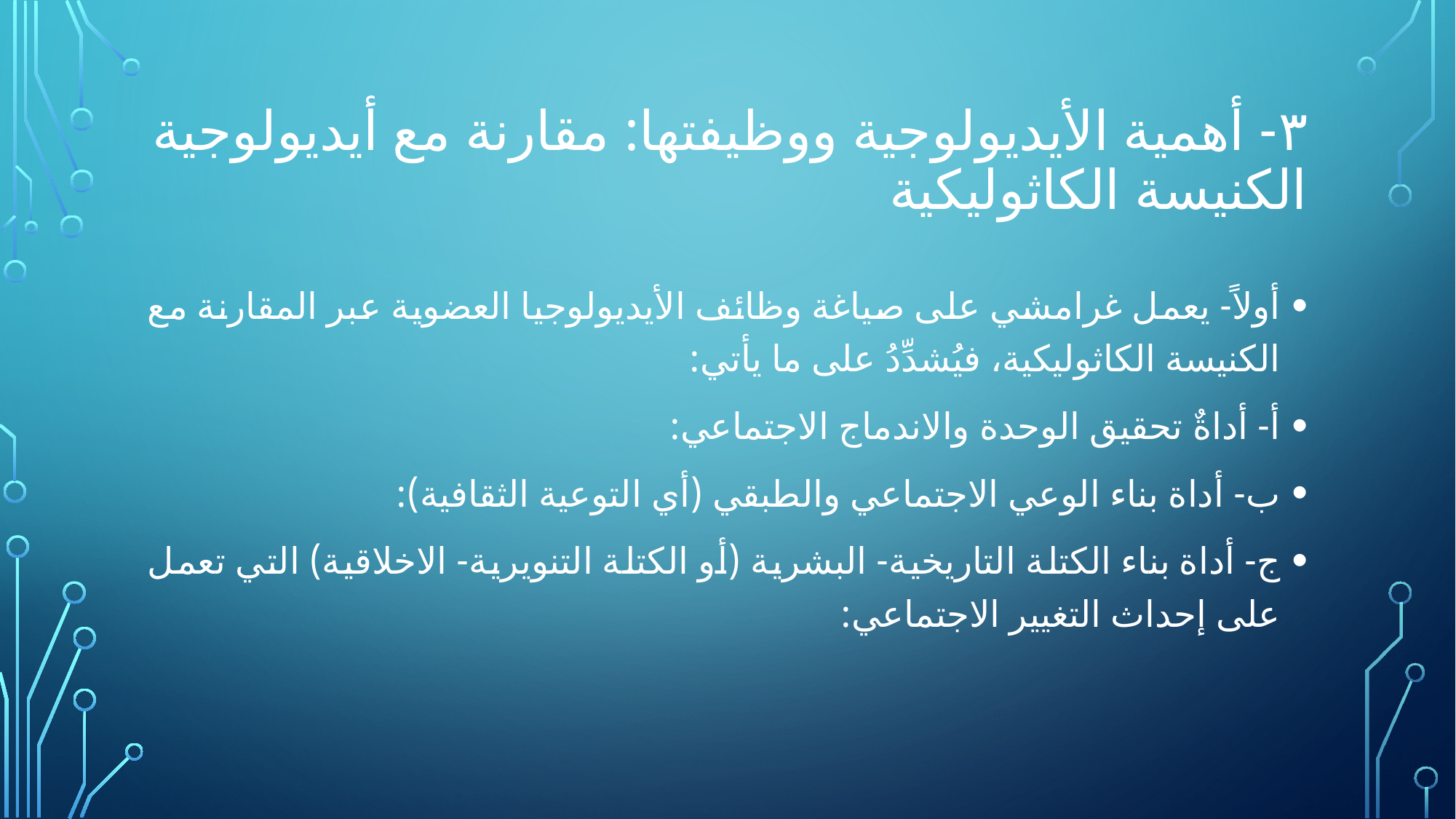

# ٣- أهمية الأيديولوجية ووظيفتها: مقارنة مع أيديولوجية الكنيسة الكاثوليكية

أولاً- يعمل غرامشي على صياغة وظائف الأيديولوجيا العضوية عبر المقارنة مع الكنيسة الكاثوليكية، فيُشدِّدُ على ما يأتي:
أ- أداةٌ تحقيق الوحدة والاندماج الاجتماعي:
ب- أداة بناء الوعي الاجتماعي والطبقي (أي التوعية الثقافية):
ج- أداة بناء الكتلة التاريخية- البشرية (أو الكتلة التنويرية- الاخلاقية) التي تعمل على إحداث التغيير الاجتماعي: